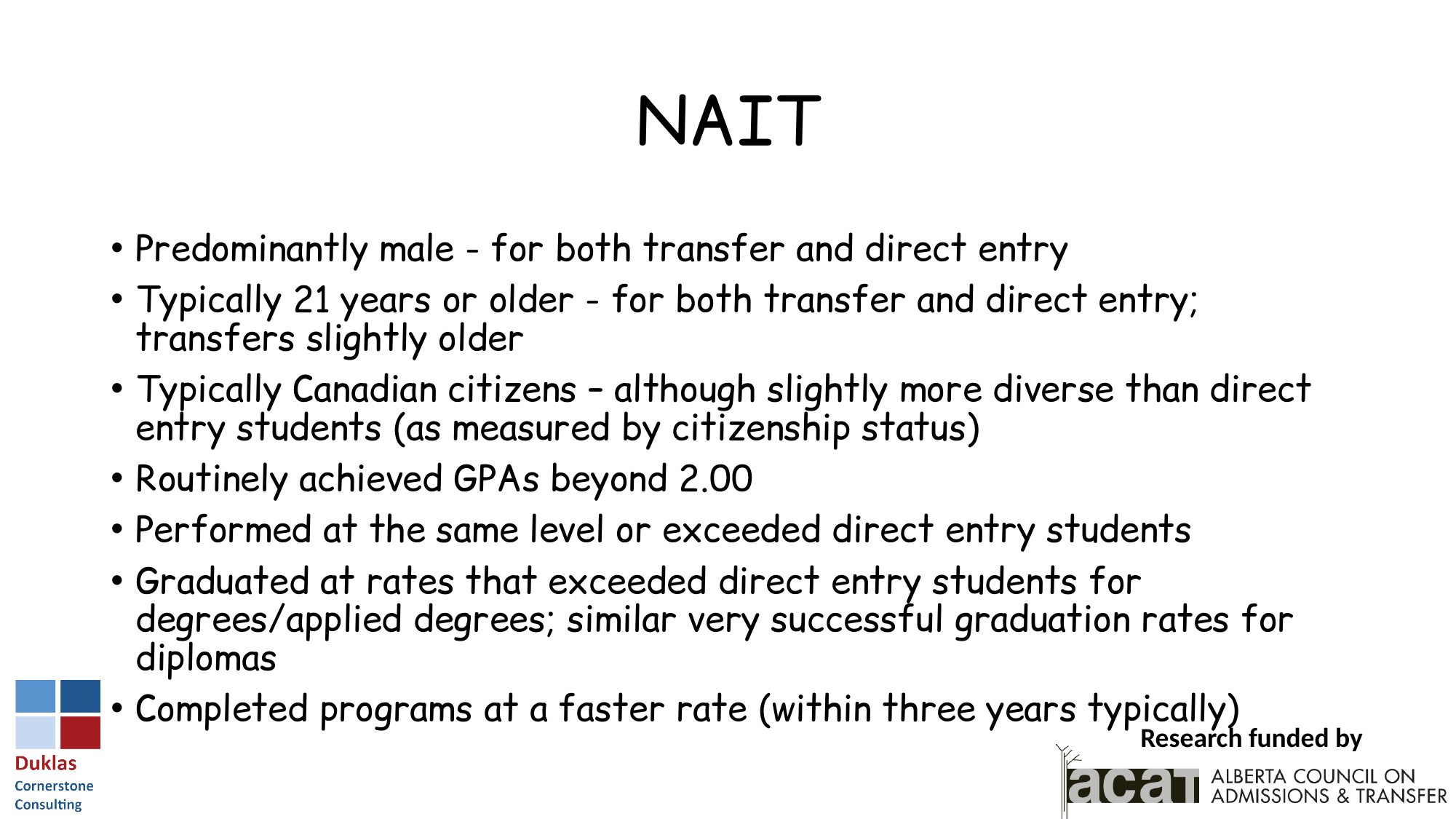

# NAIT
Predominantly male - for both transfer and direct entry
Typically 21 years or older - for both transfer and direct entry; transfers slightly older
Typically Canadian citizens – although slightly more diverse than direct entry students (as measured by citizenship status)
Routinely achieved GPAs beyond 2.00
Performed at the same level or exceeded direct entry students
Graduated at rates that exceeded direct entry students for degrees/applied degrees; similar very successful graduation rates for diplomas
Completed programs at a faster rate (within three years typically)